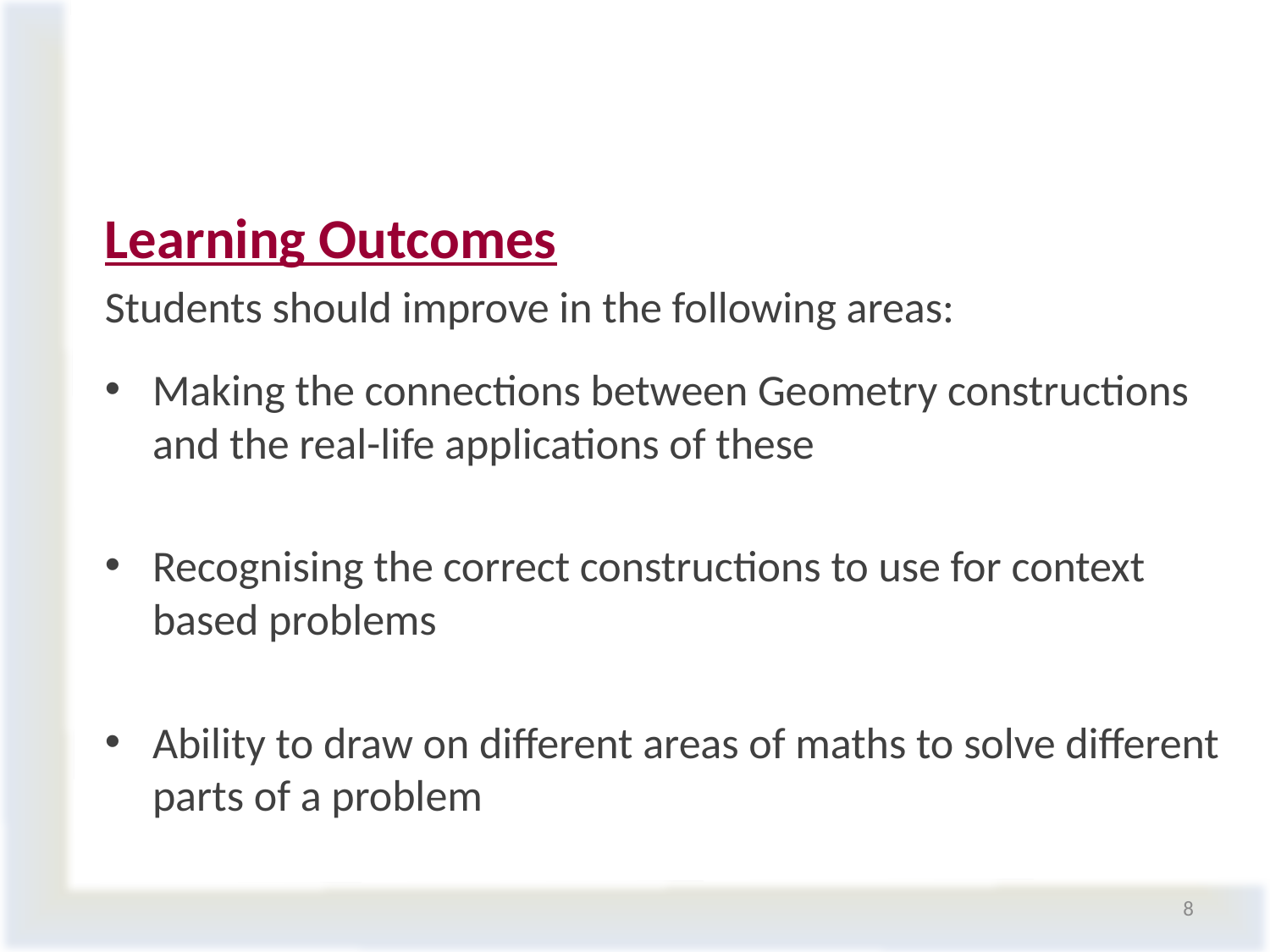

#
Learning Outcomes
Students should improve in the following areas:
Making the connections between Geometry constructions and the real-life applications of these

Recognising the correct constructions to use for context based problems

Ability to draw on different areas of maths to solve different parts of a problem

8